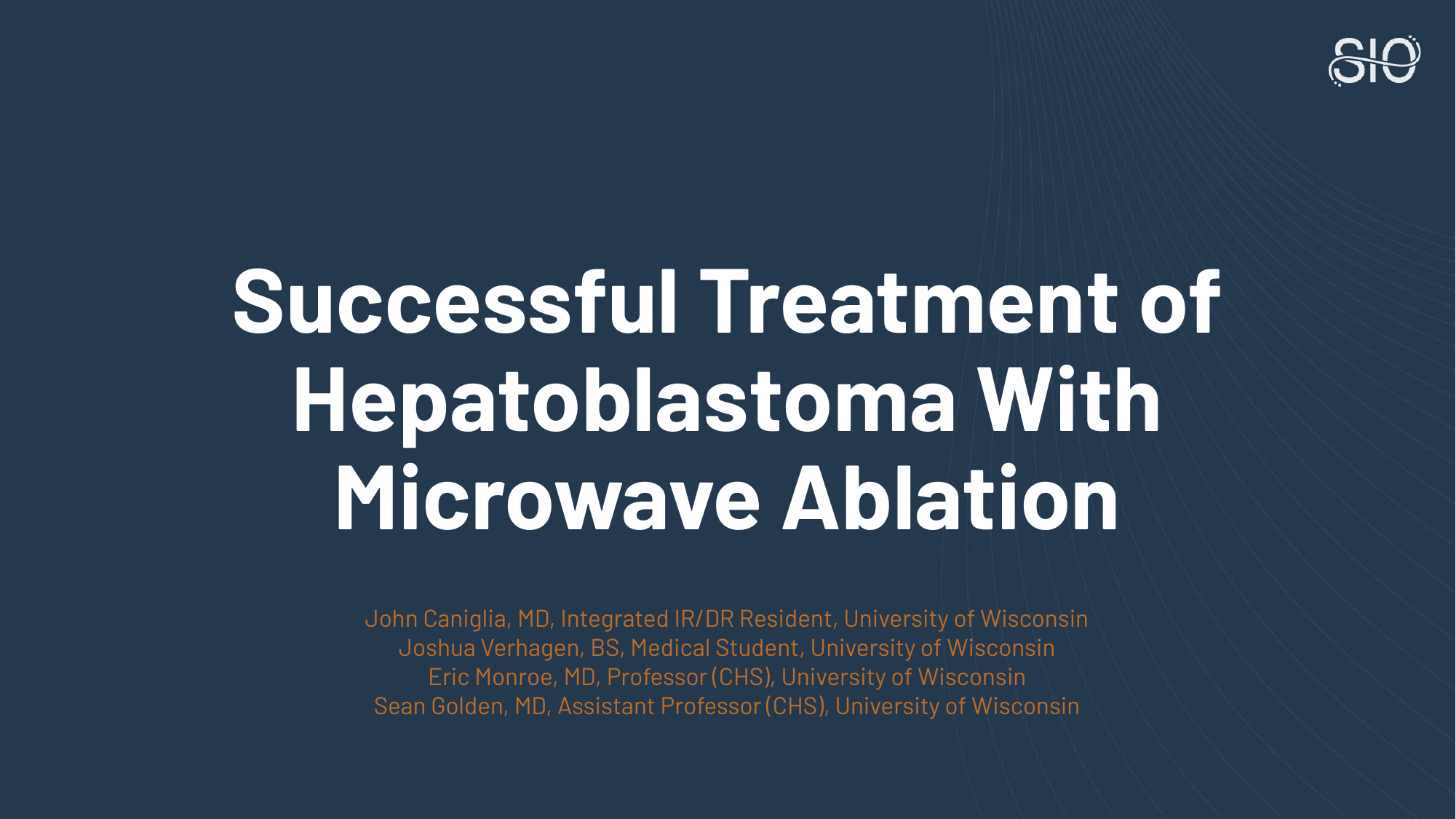

# Successful Treatment of Hepatoblastoma With Microwave Ablation
John Caniglia, MD, Integrated IR/DR Resident, University of Wisconsin
Joshua Verhagen, BS, Medical Student, University of Wisconsin
Eric Monroe, MD, Professor (CHS), University of Wisconsin
Sean Golden, MD, Assistant Professor (CHS), University of Wisconsin